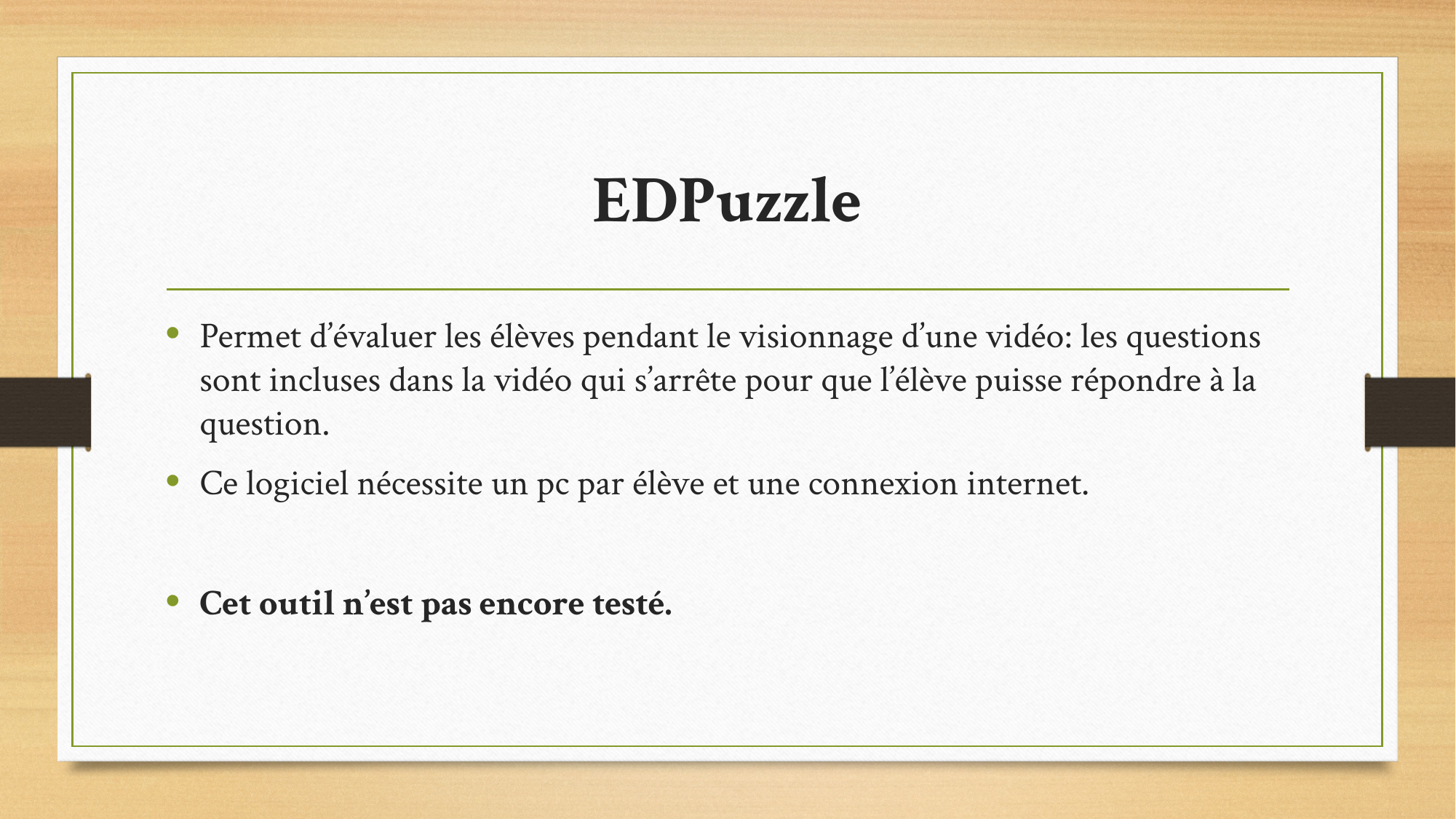

# EDPuzzle
Permet d’évaluer les élèves pendant le visionnage d’une vidéo: les questions sont incluses dans la vidéo qui s’arrête pour que l’élève puisse répondre à la question.
Ce logiciel nécessite un pc par élève et une connexion internet.

Cet outil n’est pas encore testé.